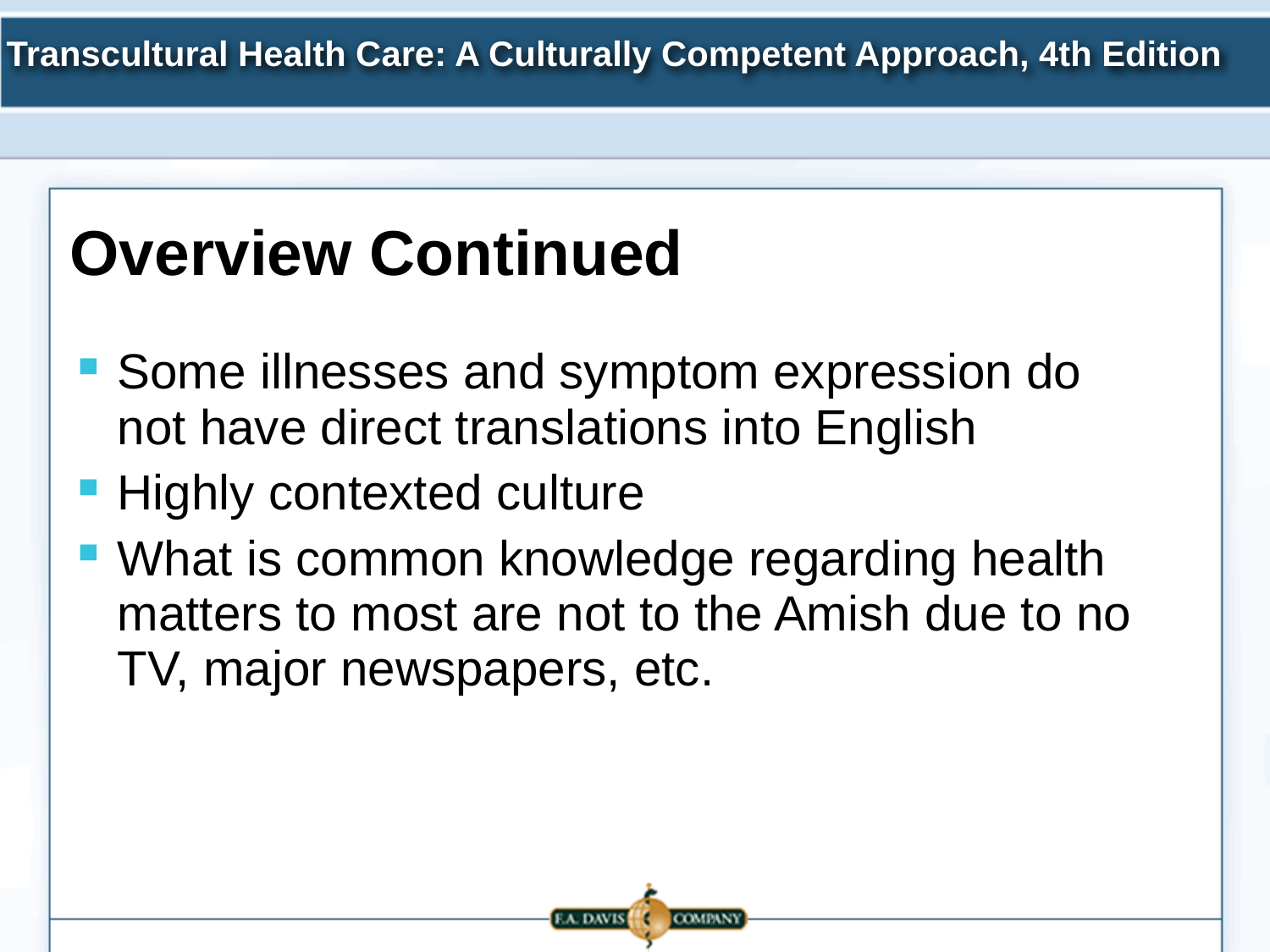

Overview Continued
Some illnesses and symptom expression do not have direct translations into English
Highly contexted culture
What is common knowledge regarding health matters to most are not to the Amish due to no TV, major newspapers, etc.